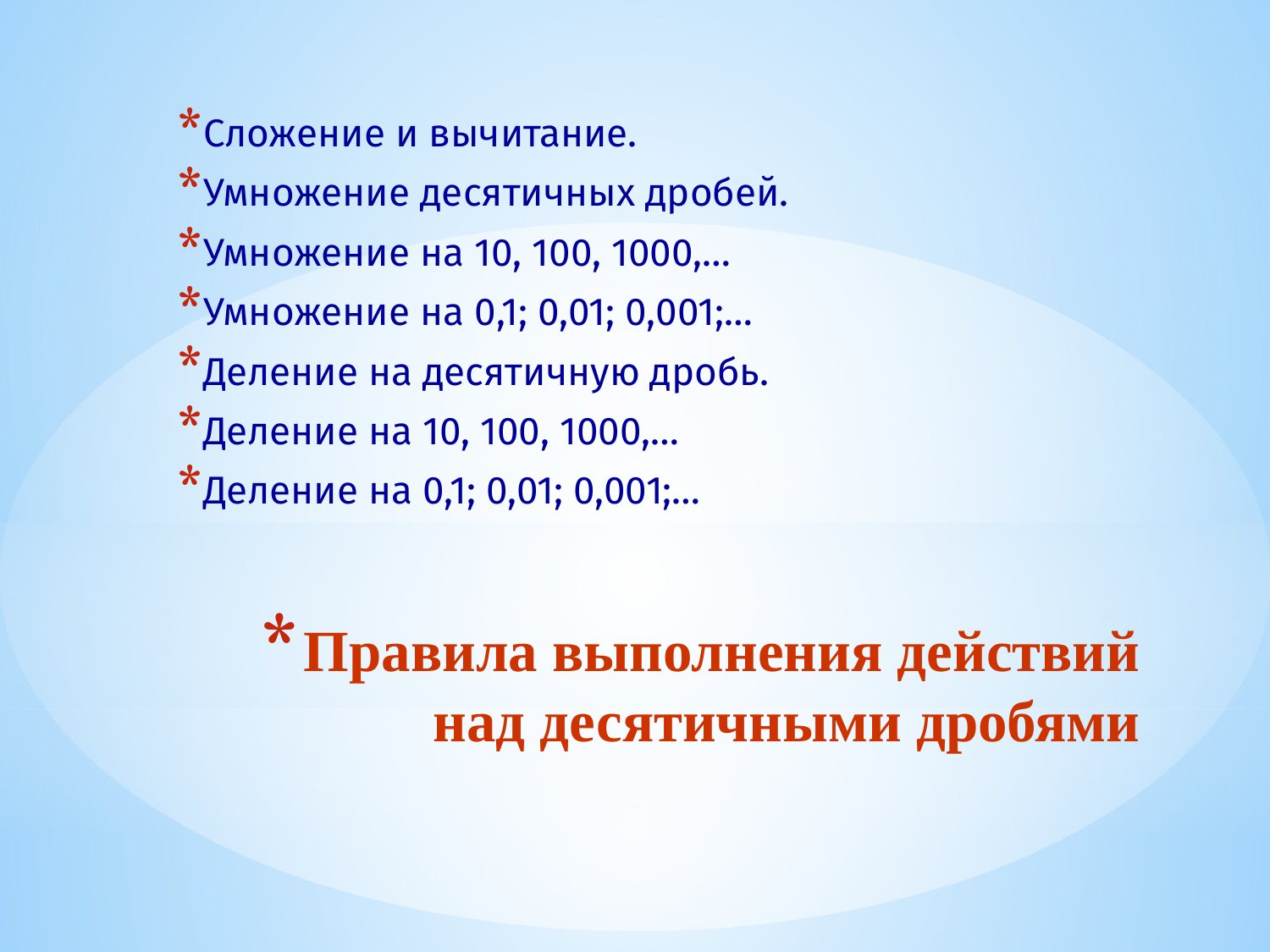

Сложение и вычитание.
Умножение десятичных дробей.
Умножение на 10, 100, 1000,…
Умножение на 0,1; 0,01; 0,001;…
Деление на десятичную дробь.
Деление на 10, 100, 1000,…
Деление на 0,1; 0,01; 0,001;…
# Правила выполнения действий над десятичными дробями